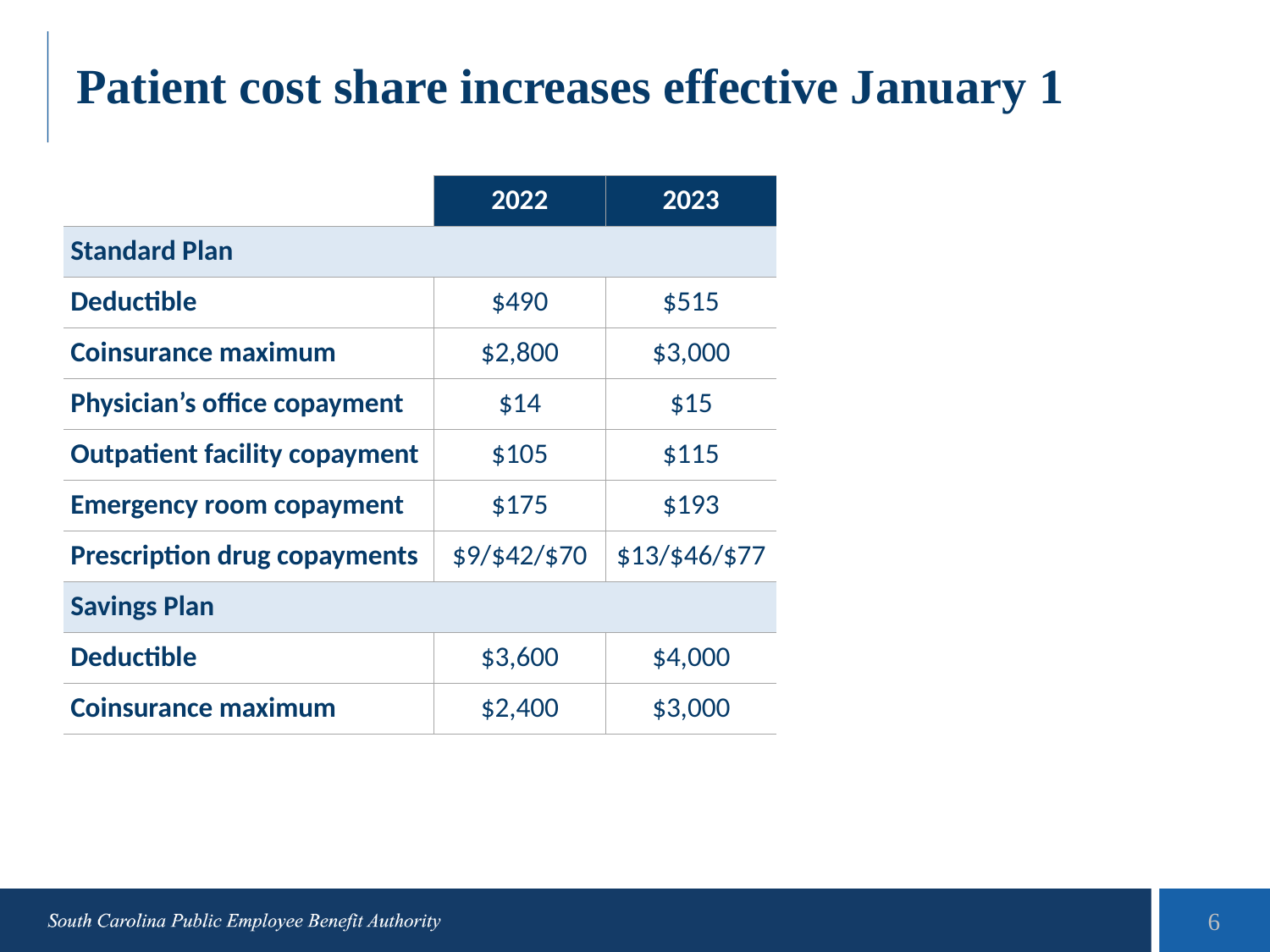

# Patient cost share increases effective January 1
|  | 2022 | 2023 |
| --- | --- | --- |
| Standard Plan |  |  |
| Deductible | $490 | $515 |
| Coinsurance maximum | $2,800 | $3,000 |
| Physician’s office copayment | $14 | $15 |
| Outpatient facility copayment | $105 | $115 |
| Emergency room copayment | $175 | $193 |
| Prescription drug copayments | $9/$42/$70 | $13/$46/$77 |
| Savings Plan |  |  |
| Deductible | $3,600 | $4,000 |
| Coinsurance maximum | $2,400 | $3,000 |
6